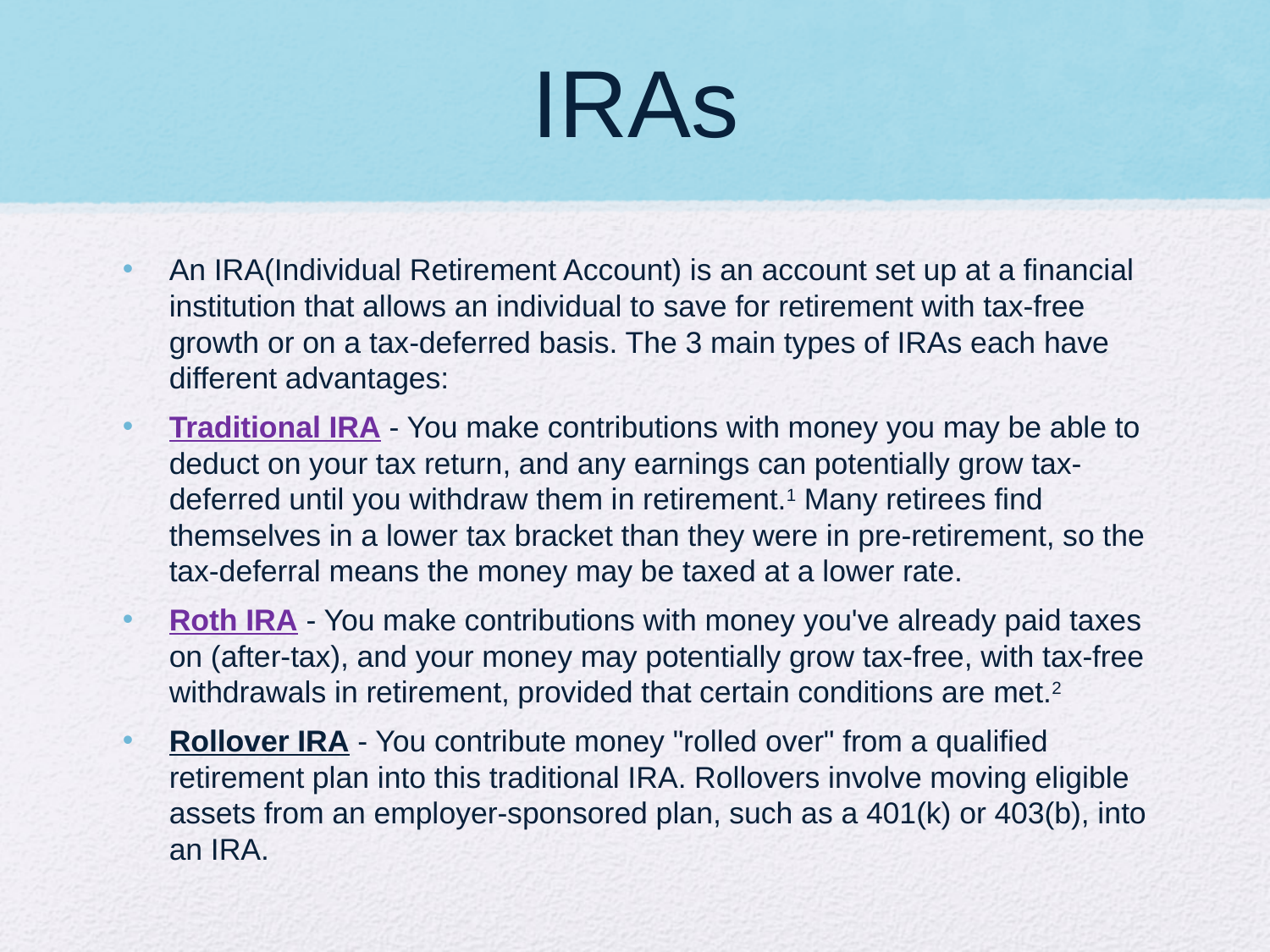

# IRAs
An IRA(Individual Retirement Account) is an account set up at a financial institution that allows an individual to save for retirement with tax-free growth or on a tax-deferred basis. The 3 main types of IRAs each have different advantages:
Traditional IRA - You make contributions with money you may be able to deduct on your tax return, and any earnings can potentially grow tax-deferred until you withdraw them in retirement.1 Many retirees find themselves in a lower tax bracket than they were in pre-retirement, so the tax-deferral means the money may be taxed at a lower rate.
Roth IRA - You make contributions with money you've already paid taxes on (after-tax), and your money may potentially grow tax-free, with tax-free withdrawals in retirement, provided that certain conditions are met.2
Rollover IRA - You contribute money "rolled over" from a qualified retirement plan into this traditional IRA. Rollovers involve moving eligible assets from an employer-sponsored plan, such as a 401(k) or 403(b), into an IRA.